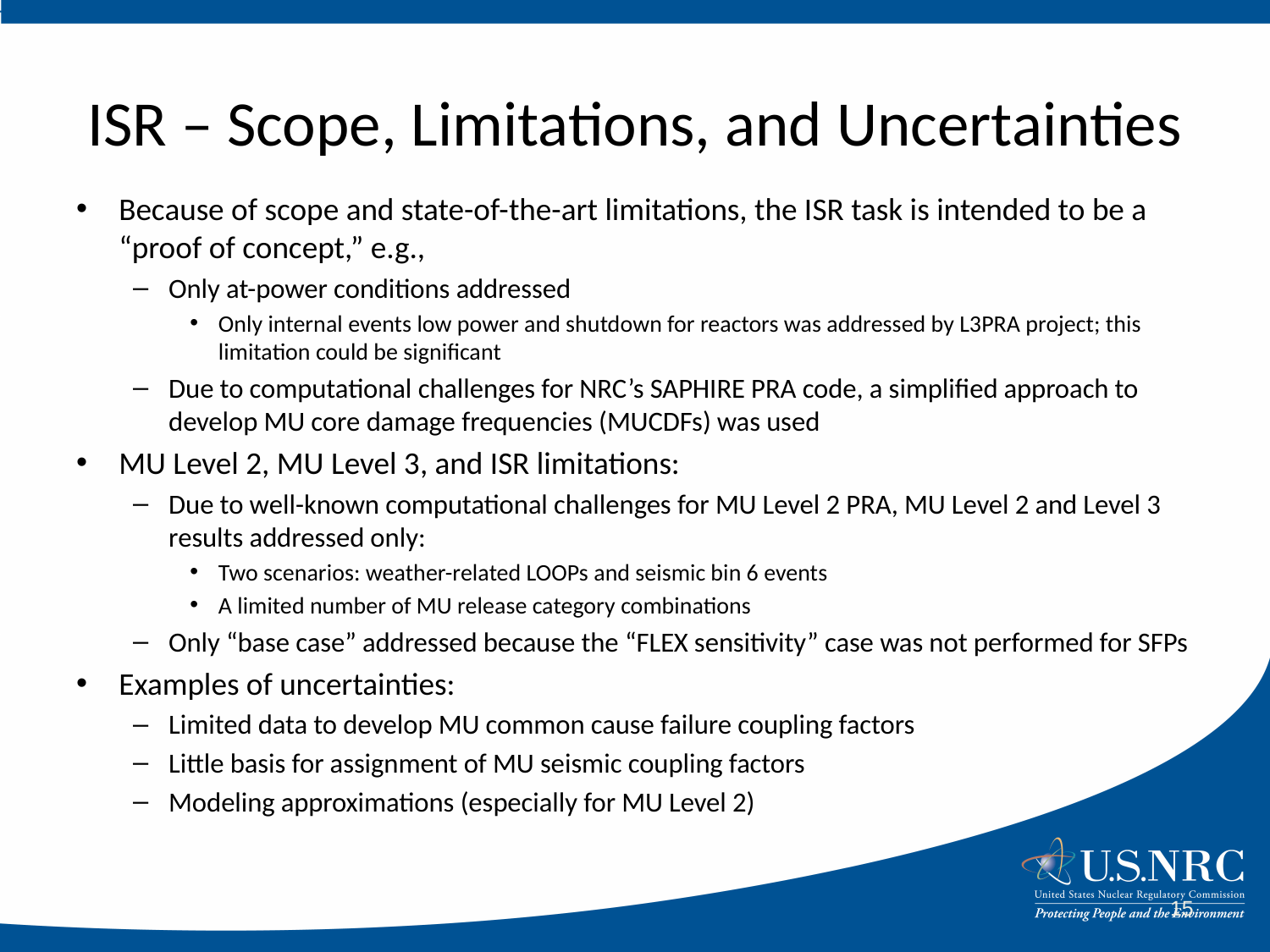

# ISR – Scope, Limitations, and Uncertainties
Because of scope and state-of-the-art limitations, the ISR task is intended to be a “proof of concept,” e.g.,
Only at-power conditions addressed
Only internal events low power and shutdown for reactors was addressed by L3PRA project; this limitation could be significant
Due to computational challenges for NRC’s SAPHIRE PRA code, a simplified approach to develop MU core damage frequencies (MUCDFs) was used
MU Level 2, MU Level 3, and ISR limitations:
Due to well-known computational challenges for MU Level 2 PRA, MU Level 2 and Level 3 results addressed only:
Two scenarios: weather-related LOOPs and seismic bin 6 events
A limited number of MU release category combinations
Only “base case” addressed because the “FLEX sensitivity” case was not performed for SFPs
Examples of uncertainties:
Limited data to develop MU common cause failure coupling factors
Little basis for assignment of MU seismic coupling factors
Modeling approximations (especially for MU Level 2)

15